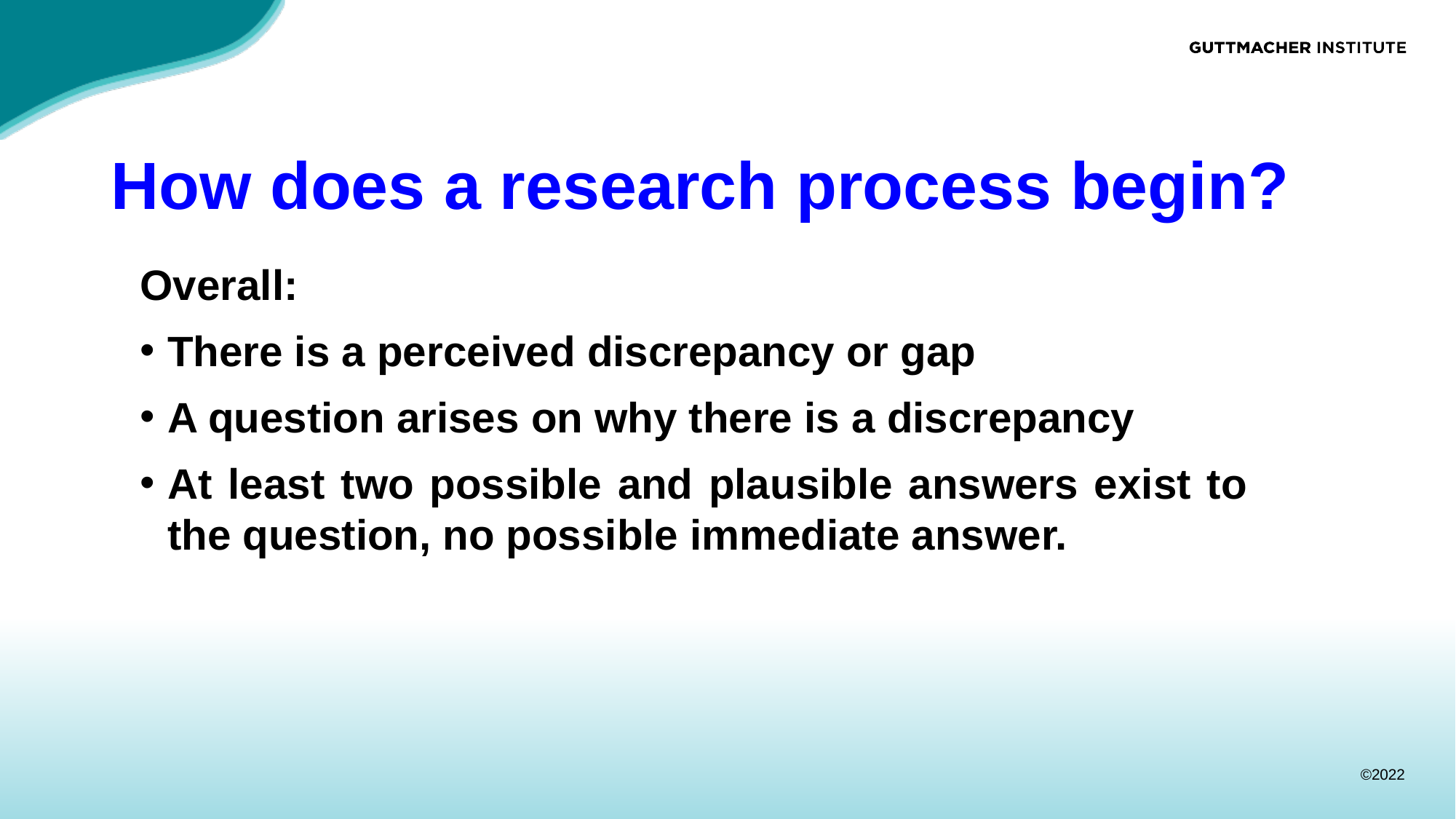

# How does a research process begin?
Overall:
There is a perceived discrepancy or gap
A question arises on why there is a discrepancy
At least two possible and plausible answers exist to the question, no possible immediate answer.